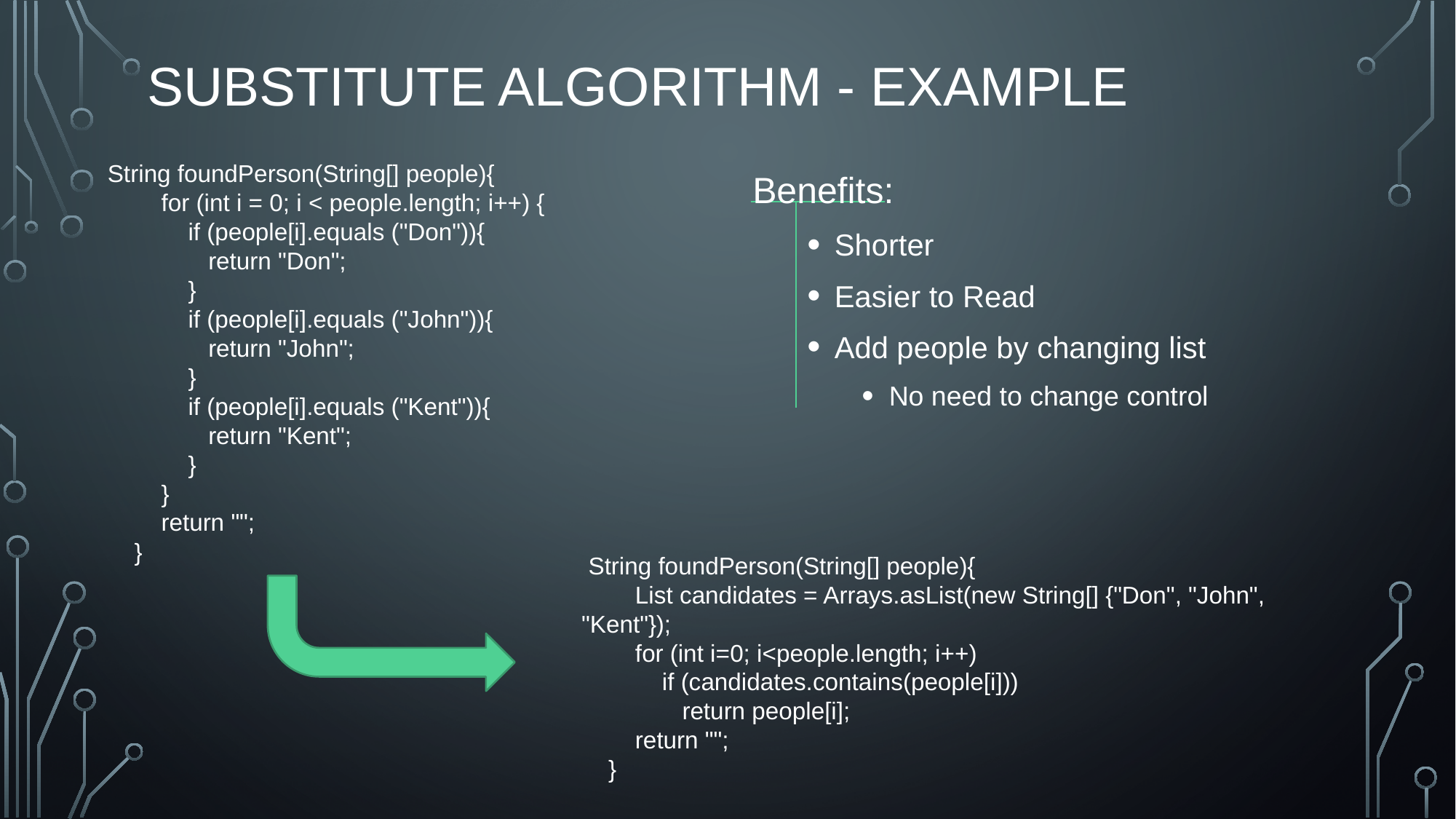

# Substitute algorithm - Example
String foundPerson(String[] people){
        for (int i = 0; i < people.length; i++) {
            if (people[i].equals ("Don")){
               return "Don";
            }
            if (people[i].equals ("John")){
               return "John";
            }
            if (people[i].equals ("Kent")){
               return "Kent";
            }
        }
        return "";
    }
Benefits:
Shorter
Easier to Read
Add people by changing list
No need to change control

 String foundPerson(String[] people){
        List candidates = Arrays.asList(new String[] {"Don", "John", "Kent"});
        for (int i=0; i<people.length; i++)
            if (candidates.contains(people[i]))
               return people[i];
        return "";
    }